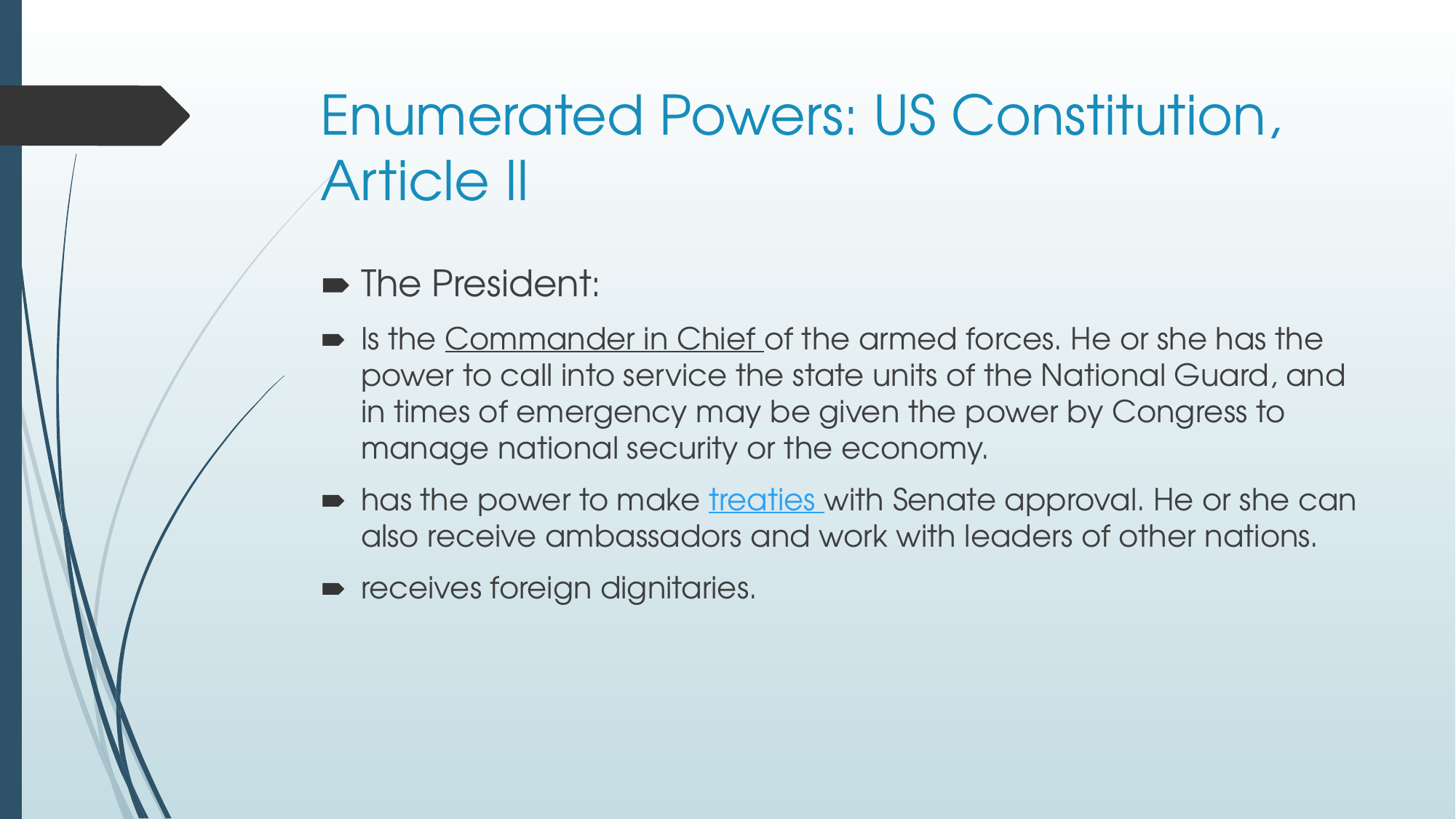

# Enumerated Powers: US Constitution, Article II
The President:
Is the Commander in Chief of the armed forces. He or she has the power to call into service the state units of the National Guard, and in times of emergency may be given the power by Congress to manage national security or the economy.
has the power to make treaties with Senate approval. He or she can also receive ambassadors and work with leaders of other nations.
receives foreign dignitaries.